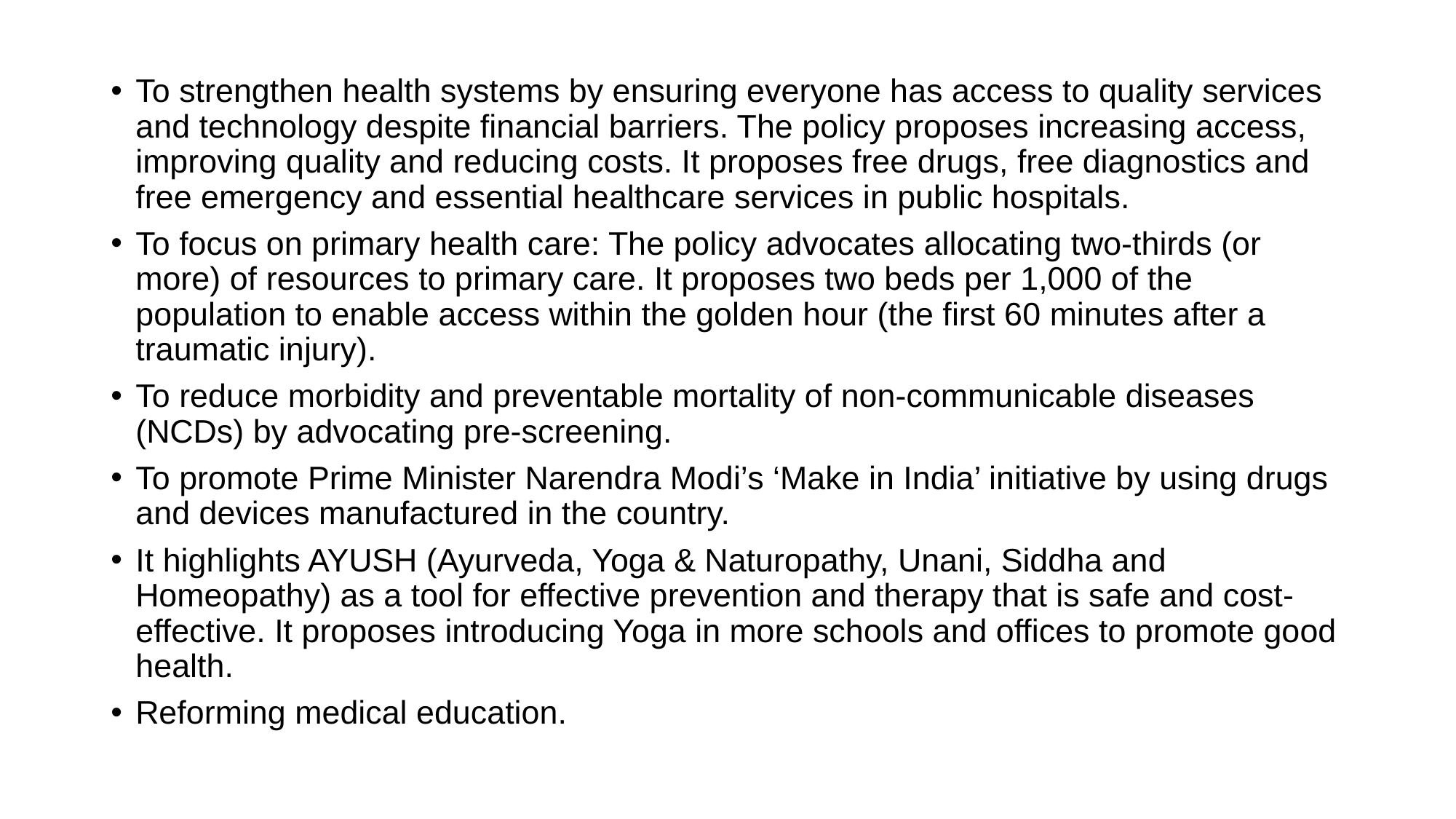

To strengthen health systems by ensuring everyone has access to quality services and technology despite financial barriers. The policy proposes increasing access, improving quality and reducing costs. It proposes free drugs, free diagnostics and free emergency and essential healthcare services in public hospitals.
To focus on primary health care: The policy advocates allocating two-thirds (or more) of resources to primary care. It proposes two beds per 1,000 of the population to enable access within the golden hour (the first 60 minutes after a traumatic injury).
To reduce morbidity and preventable mortality of non-communicable diseases (NCDs) by advocating pre-screening.
To promote Prime Minister Narendra Modi’s ‘Make in India’ initiative by using drugs and devices manufactured in the country.
It highlights AYUSH (Ayurveda, Yoga & Naturopathy, Unani, Siddha and Homeopathy) as a tool for effective prevention and therapy that is safe and cost-effective. It proposes introducing Yoga in more schools and offices to promote good health.
Reforming medical education.